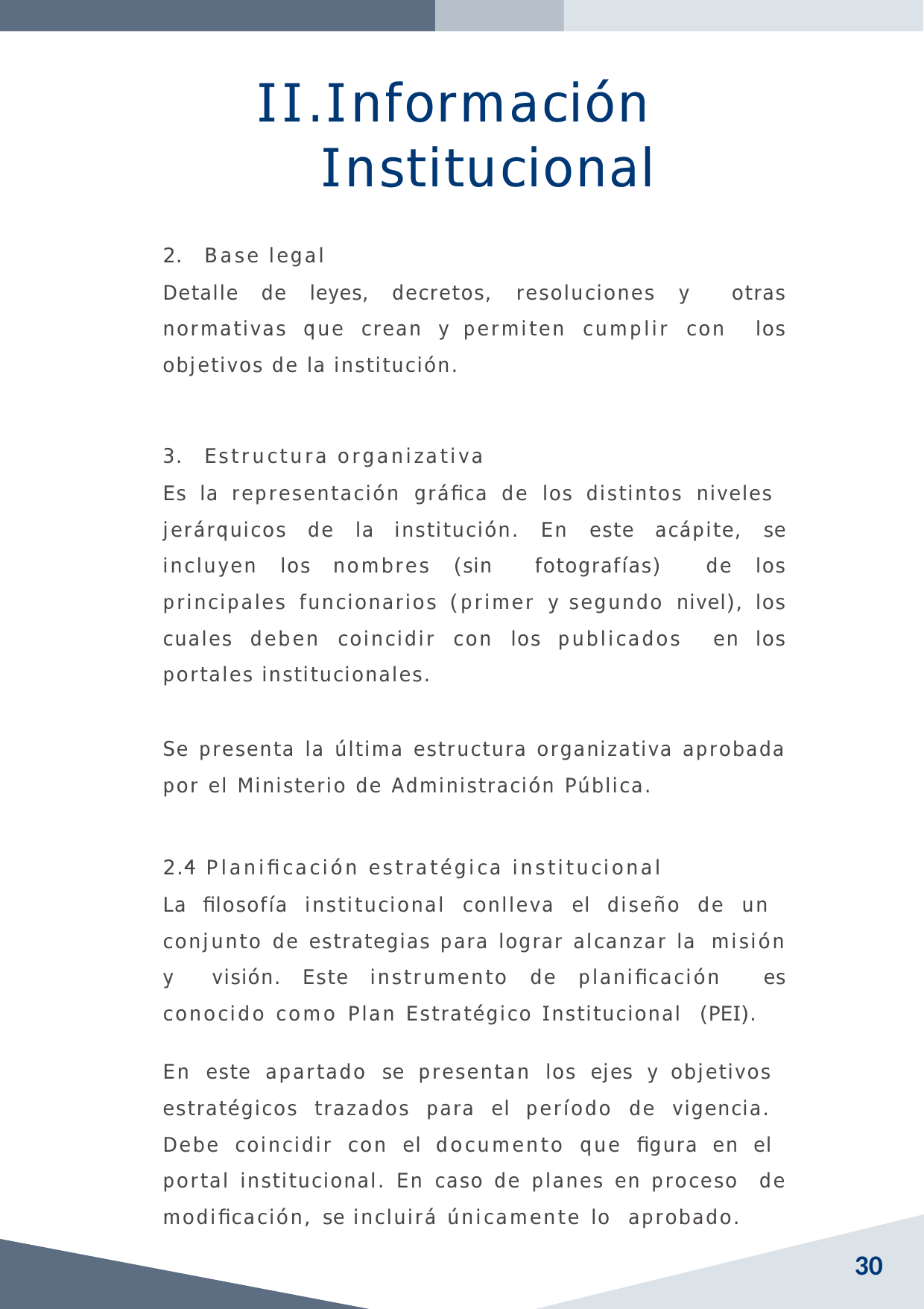

# Información Institucional
Base legal
Detalle de leyes, decretos, resoluciones y  otras normativas que crean y permiten cumplir con  los objetivos de la institución.

Estructura organizativa
Es la representación gráfica de los distintos niveles  jerárquicos de la institución. En este acápite, se incluyen los nombres (sin  fotografías)  de los principales funcionarios (primer y segundo nivel), los cuales deben coincidir con los publicados  en los portales institucionales.

Se presenta la última estructura organizativa aprobada por el Ministerio de Administración Pública.

2.4 Planificación estratégica institucional
La filosofía institucional conlleva el diseño de un  conjunto de estrategias para lograr alcanzar la  misión y  visión. Este instrumento de planificación  es conocido como Plan Estratégico Institucional  (PEI).
En este apartado se presentan los ejes y objetivos  estratégicos trazados para el período de vigencia.  Debe coincidir con el documento que figura en el  portal institucional. En caso de planes en proceso  de modificación, se incluirá únicamente lo  aprobado.
30